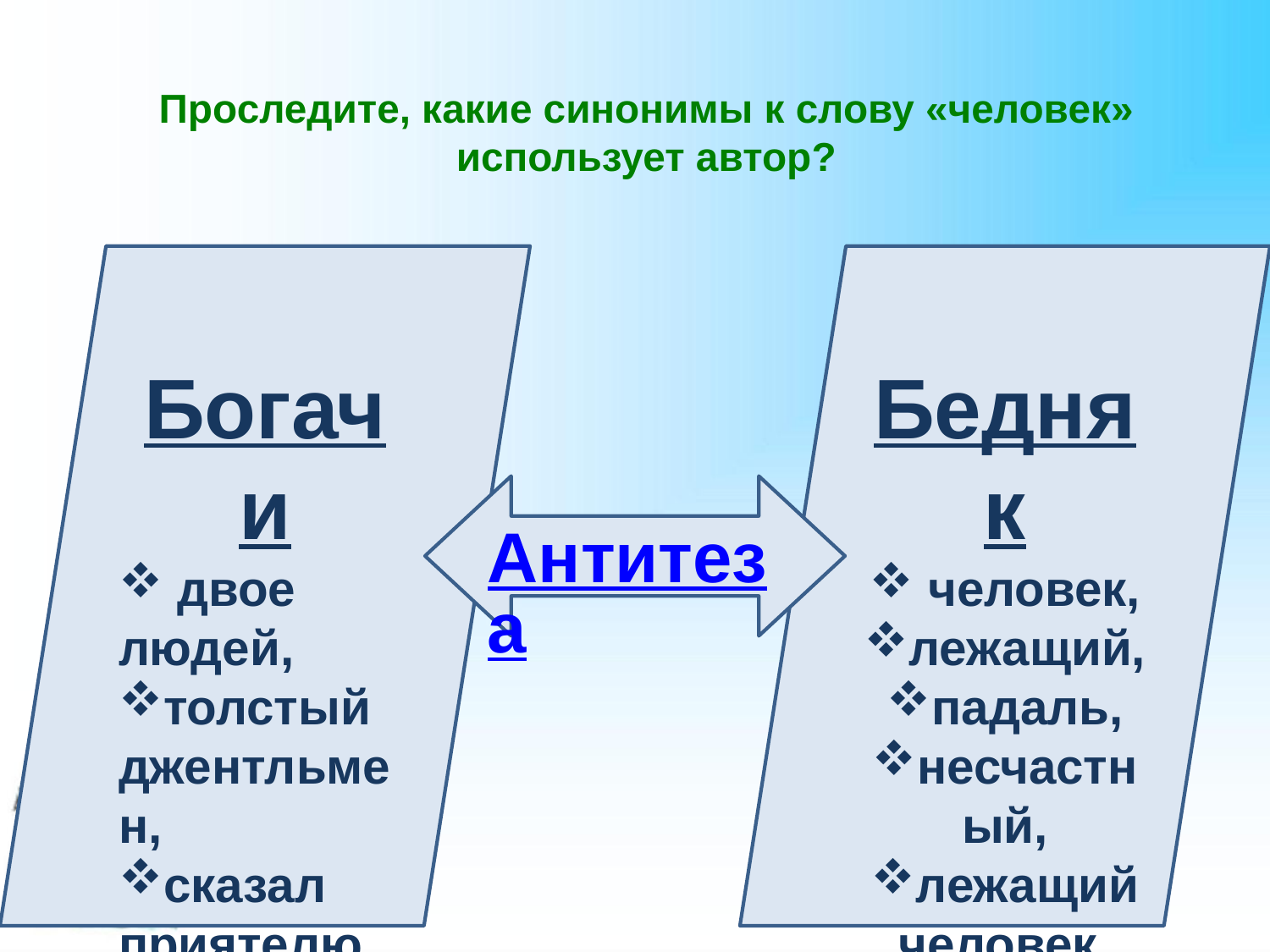

Проследите, какие синонимы к слову «человек» использует автор?

Богачи
 двое людей,
толстый джентльмен,
сказал приятелю.

Бедняк
 человек,
лежащий,
падаль,
несчастный,
лежащий человек.

Антитеза